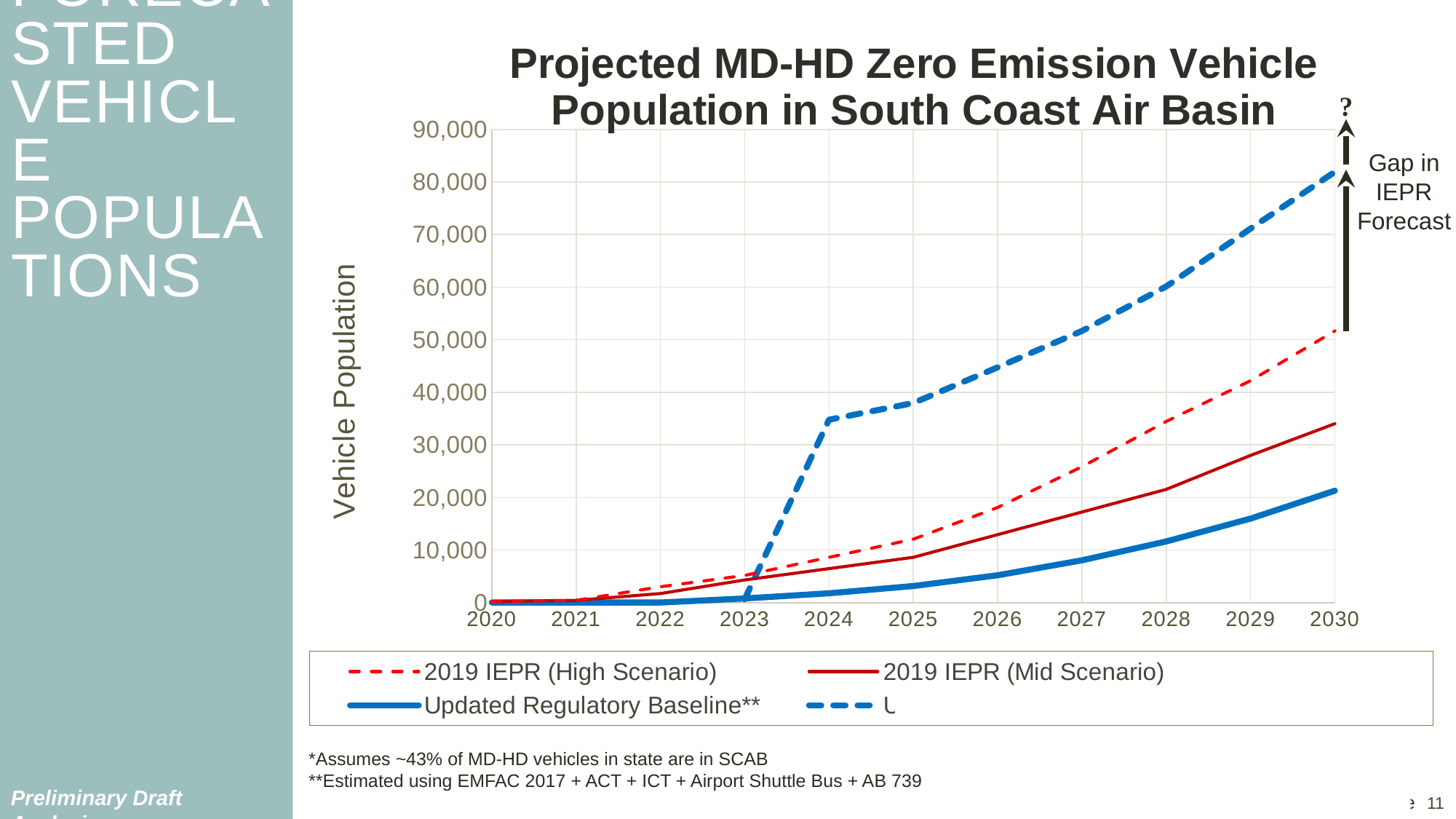

# Forecasted Vehicle Populations

### Chart: Projected MD-HD Zero Emission Vehicle Population in South Coast Air Basin

| Category | 2019 IEPR (High Scenario) | 2019 IEPR (Mid Scenario) | Updated Regulatory Baseline** | Updated Regulator Baseline + ZE Fleet Rule*** |
|---|---|---|---|---|
?
Gap in IEPR Forecast

*Assumes ~43% of MD-HD vehicles in state are in SCAB
**Estimated using EMFAC 2017 + ACT + ICT + Airport Shuttle Bus + AB 739
***Assumes 50% Turnover of existing MD-HD stock within SB 1 limits beginning 2024 (last-mile, public, utility, refuse) & 2026 (T7 drayage and tractors)
Preliminary Draft Analysis
11